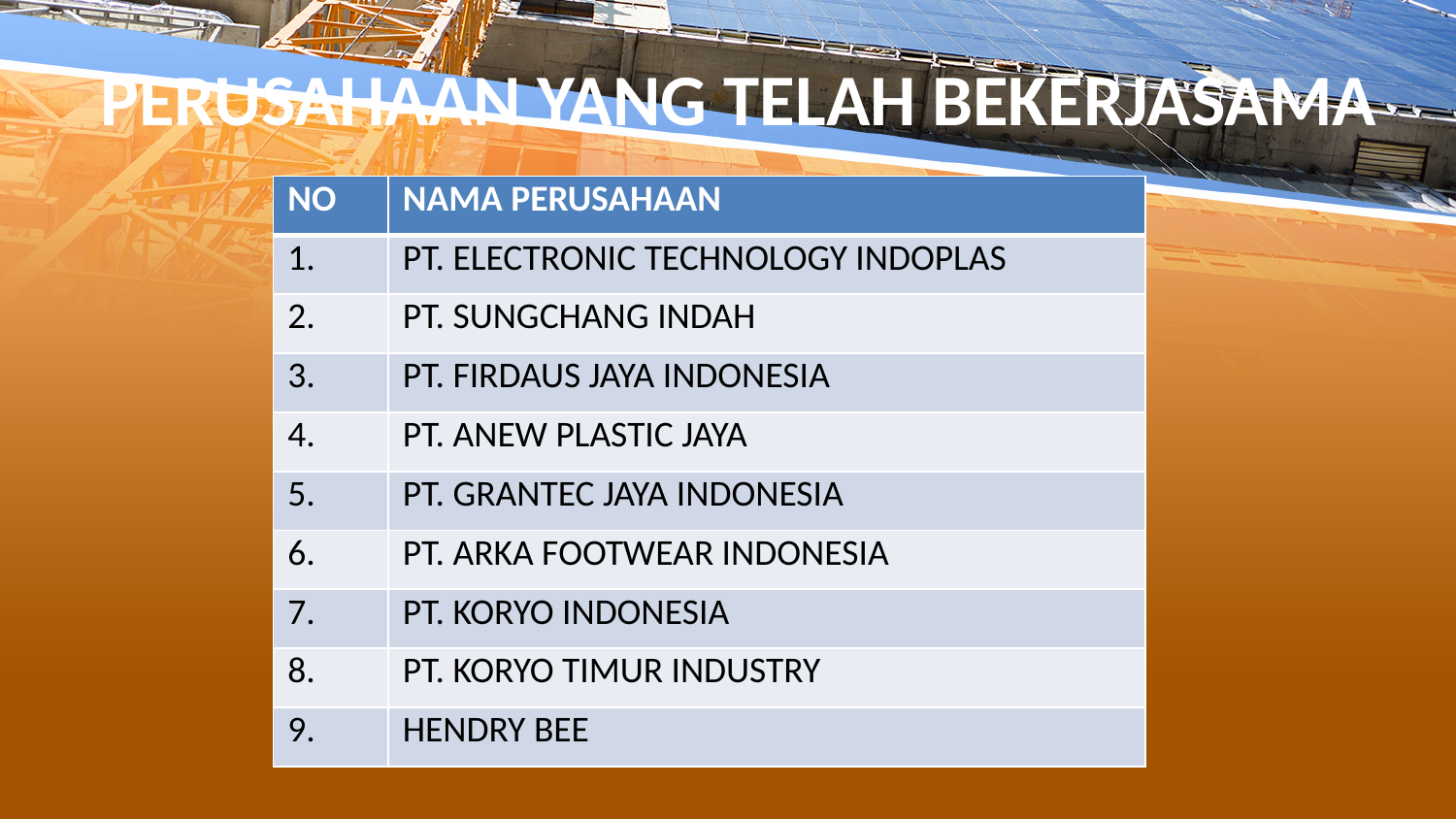

# PERUSAHAAN YANG TELAH BEKERJASAMA
| NO | NAMA PERUSAHAAN |
| --- | --- |
| 1. | PT. ELECTRONIC TECHNOLOGY INDOPLAS |
| 2. | PT. SUNGCHANG INDAH |
| 3. | PT. FIRDAUS JAYA INDONESIA |
| 4. | PT. ANEW PLASTIC JAYA |
| 5. | PT. GRANTEC JAYA INDONESIA |
| 6. | PT. ARKA FOOTWEAR INDONESIA |
| 7. | PT. KORYO INDONESIA |
| 8. | PT. KORYO TIMUR INDUSTRY |
| 9. | HENDRY BEE |